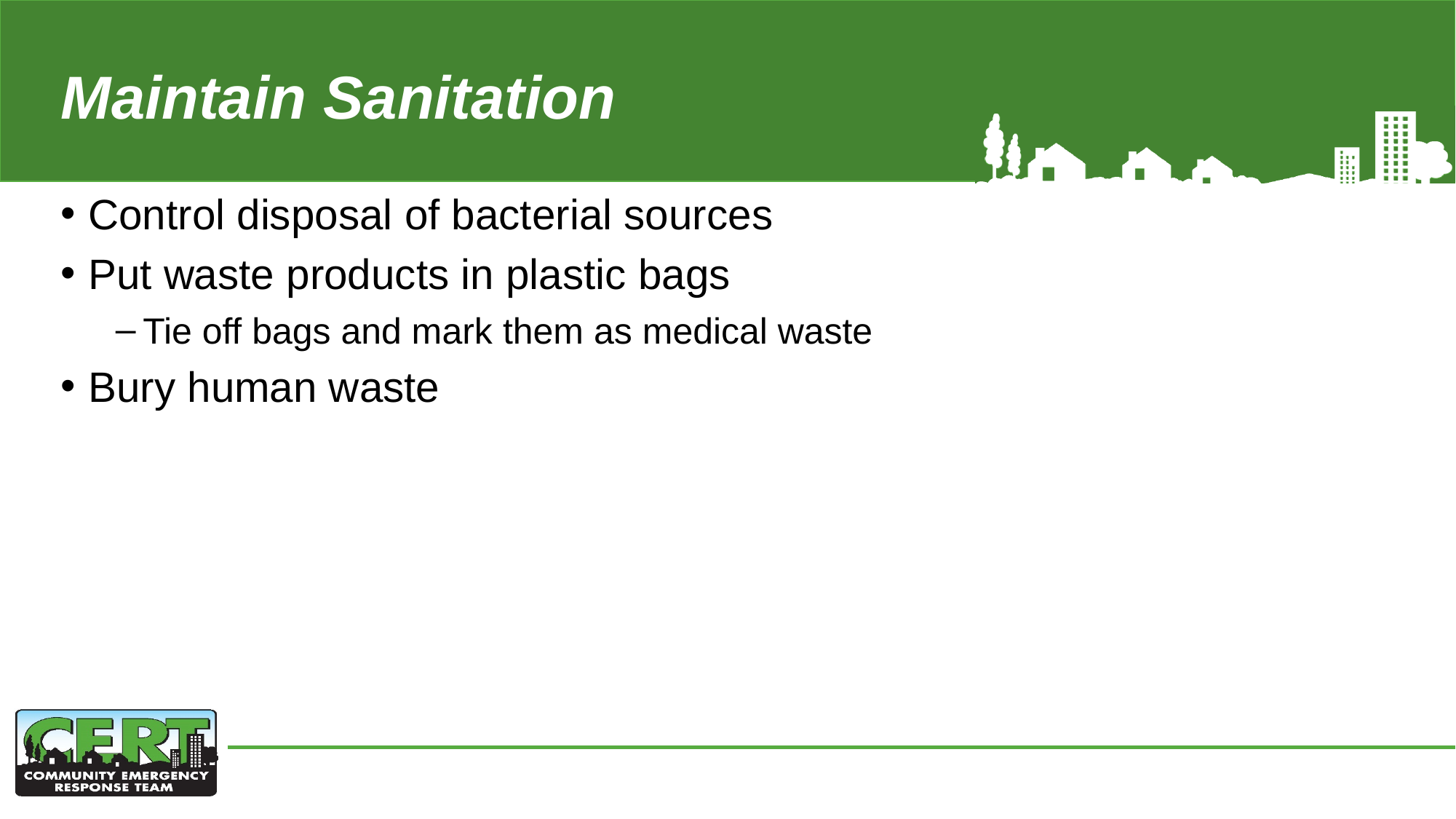

# Maintain Sanitation
Control disposal of bacterial sources
Put waste products in plastic bags
Tie off bags and mark them as medical waste
Bury human waste